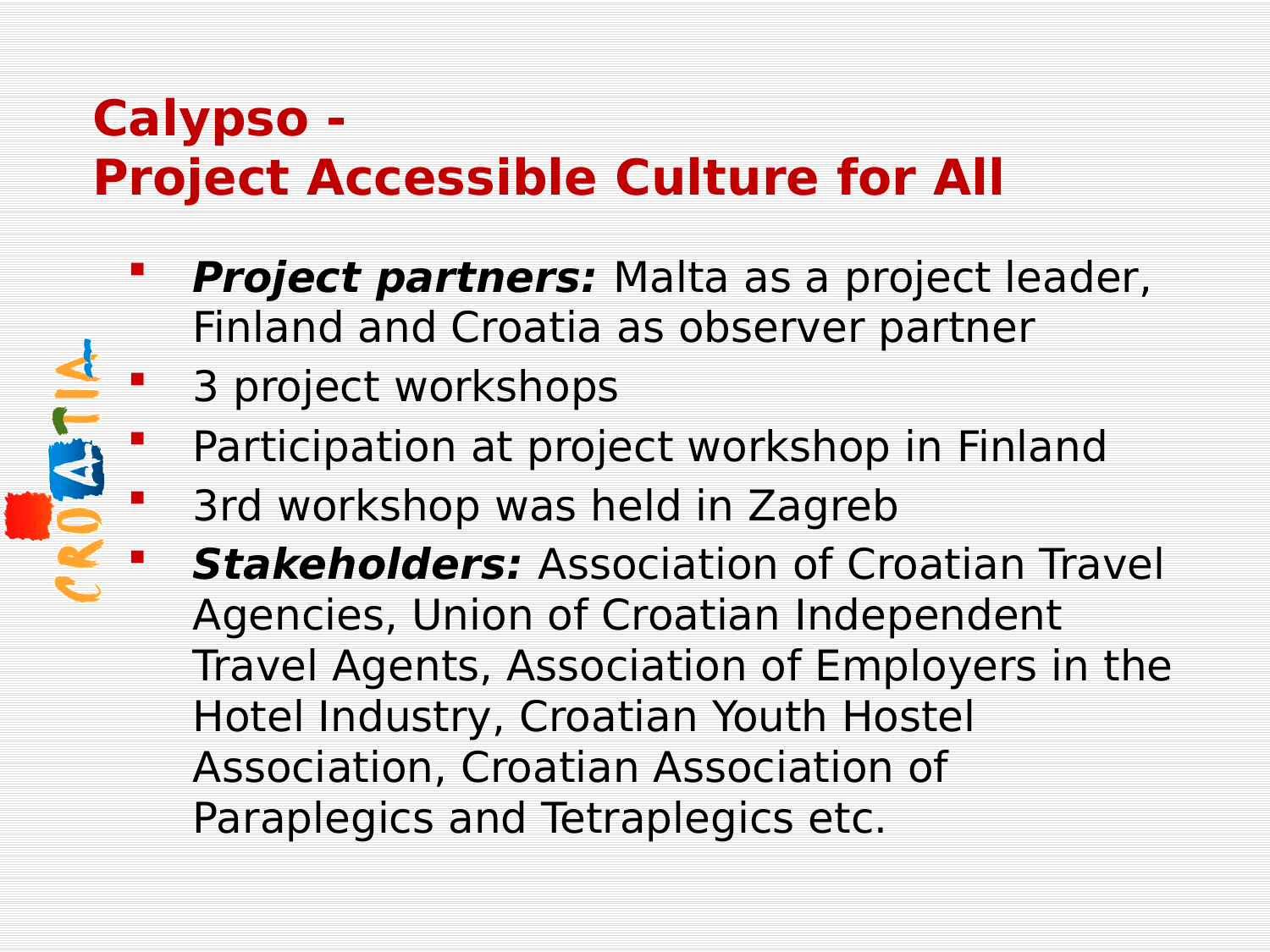

# Calypso - Project Accessible Culture for All
Project partners: Malta as a project leader, Finland and Croatia as observer partner
3 project workshops
Participation at project workshop in Finland
3rd workshop was held in Zagreb
Stakeholders: Association of Croatian Travel Agencies, Union of Croatian Independent Travel Agents, Association of Employers in the Hotel Industry, Croatian Youth Hostel Association, Croatian Association of Paraplegics and Tetraplegics etc.